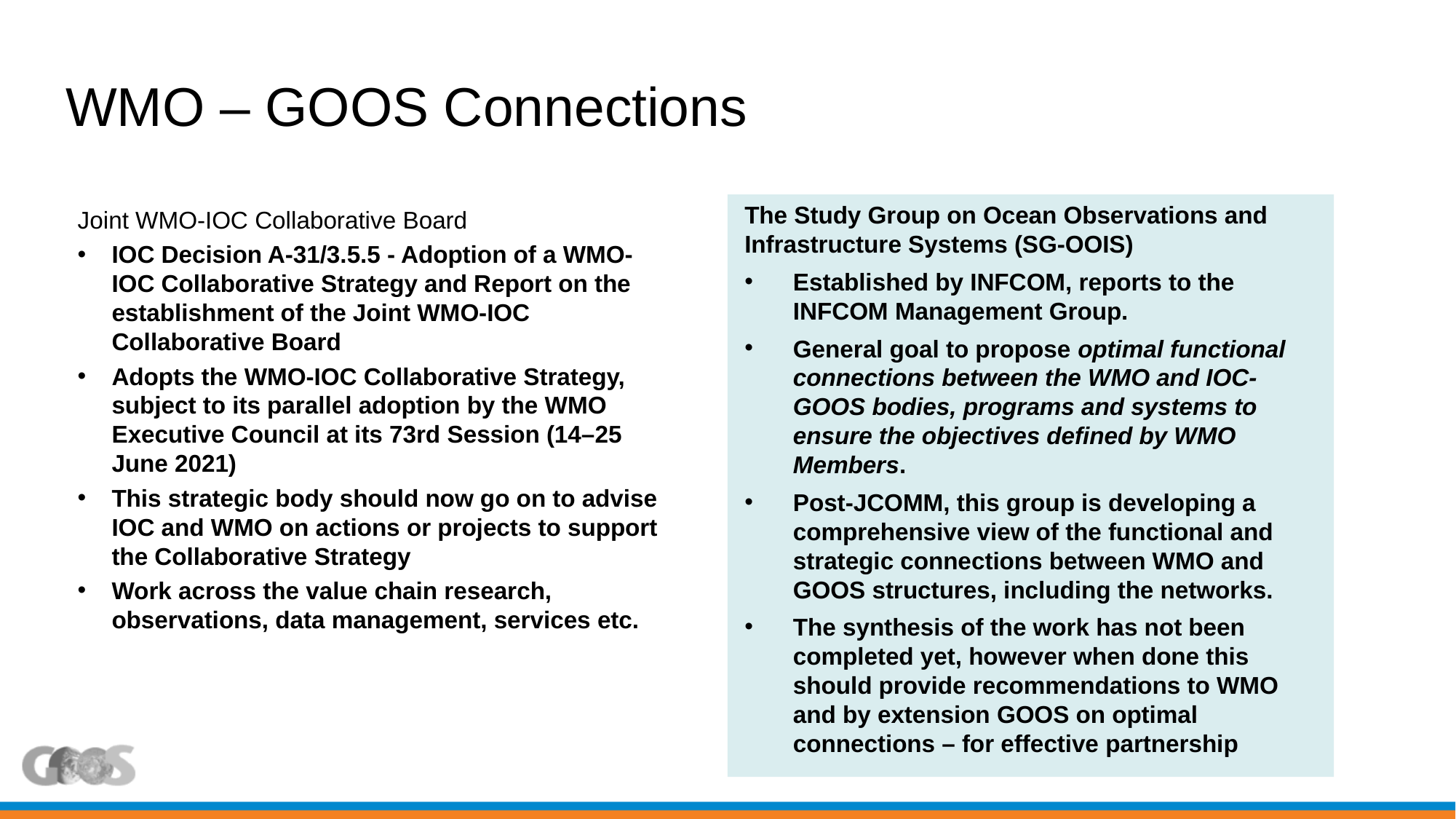

# WMO – GOOS Connections
The Study Group on Ocean Observations and Infrastructure Systems (SG-OOIS)
Established by INFCOM, reports to the INFCOM Management Group.
General goal to propose optimal functional connections between the WMO and IOC-GOOS bodies, programs and systems to ensure the objectives defined by WMO Members.
Post-JCOMM, this group is developing a comprehensive view of the functional and strategic connections between WMO and GOOS structures, including the networks.
The synthesis of the work has not been completed yet, however when done this should provide recommendations to WMO and by extension GOOS on optimal connections – for effective partnership

Joint WMO-IOC Collaborative Board
IOC Decision A-31/3.5.5 - Adoption of a WMO-IOC Collaborative Strategy and Report on the establishment of the Joint WMO-IOC Collaborative Board
Adopts the WMO-IOC Collaborative Strategy, subject to its parallel adoption by the WMO Executive Council at its 73rd Session (14–25 June 2021)
This strategic body should now go on to advise IOC and WMO on actions or projects to support the Collaborative Strategy
Work across the value chain research, observations, data management, services etc.